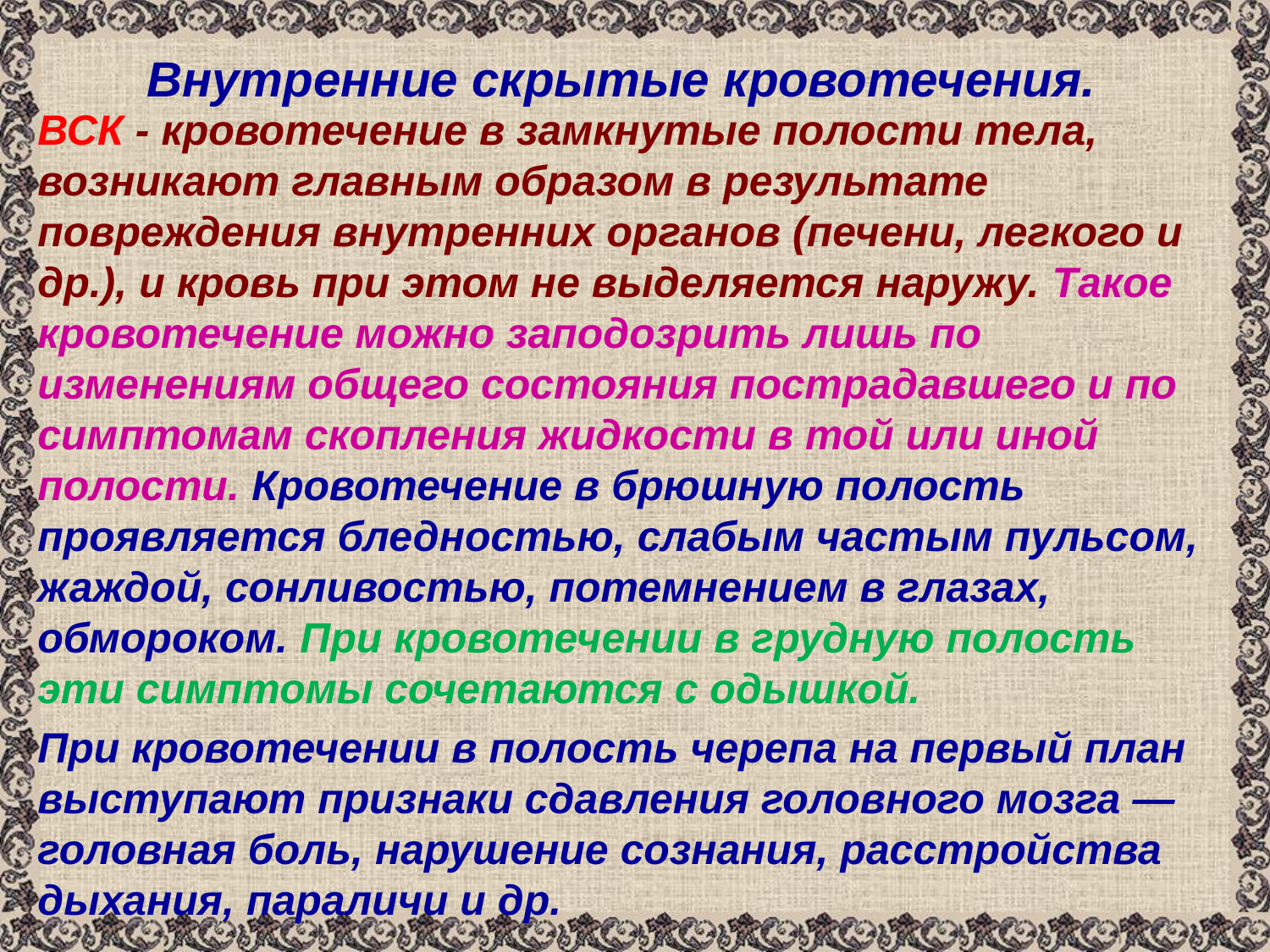

# Внутренние скрытые кровотечения.
ВСК - кровотечение в замкнутые полости тела, возникают главным образом в результате повреждения внутренних органов (печени, легкого и др.), и кровь при этом не выделяется наружу. Такое кровотечение можно заподозрить лишь по изменениям общего состояния пострадавшего и по симптомам скопления жидкости в той или иной полости. Кровотечение в брюшную полость проявляется бледностью, слабым частым пульсом, жаждой, сонливостью, потемнением в глазах, обмороком. При кровотечении в грудную полость эти симптомы сочетаются с одышкой.
При кровотечении в полость черепа на первый план выступают признаки сдавления головного мозга — головная боль, нарушение сознания, расстройства дыхания, параличи и др.